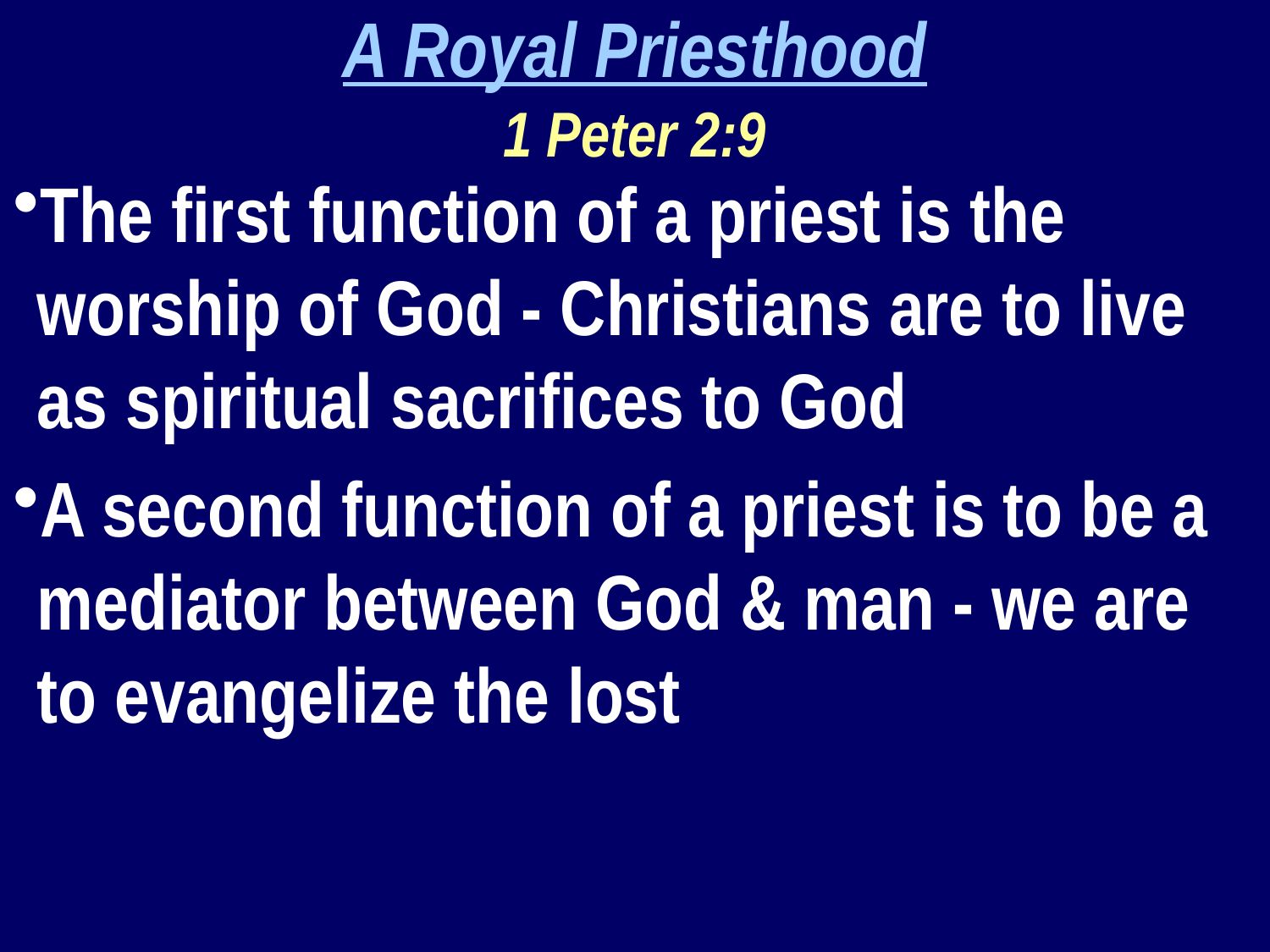

A Royal Priesthood
1 Peter 2:9
The first function of a priest is the worship of God - Christians are to live as spiritual sacrifices to God
A second function of a priest is to be a mediator between God & man - we are to evangelize the lost